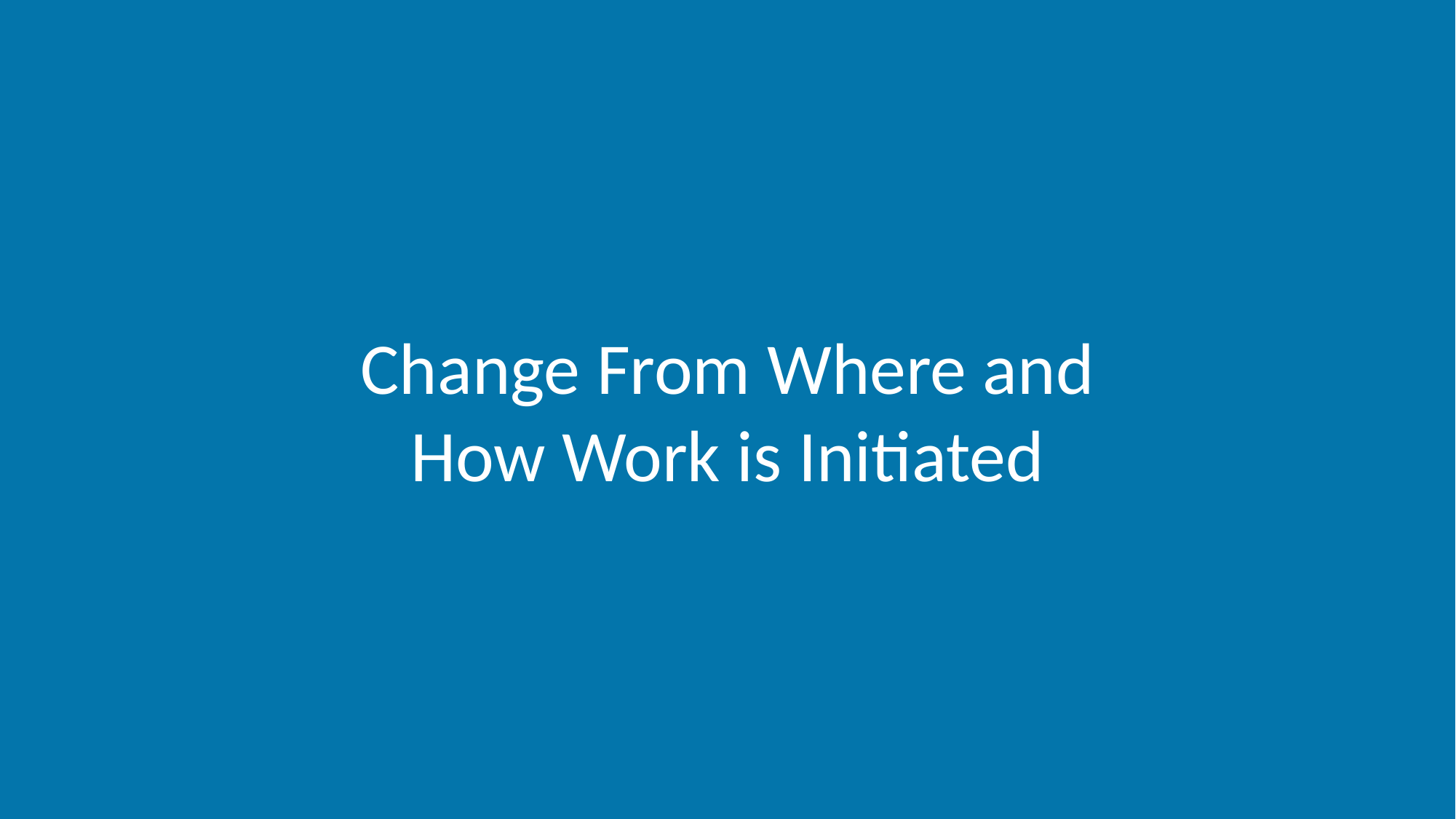

Change From Where and How Work is Initiated